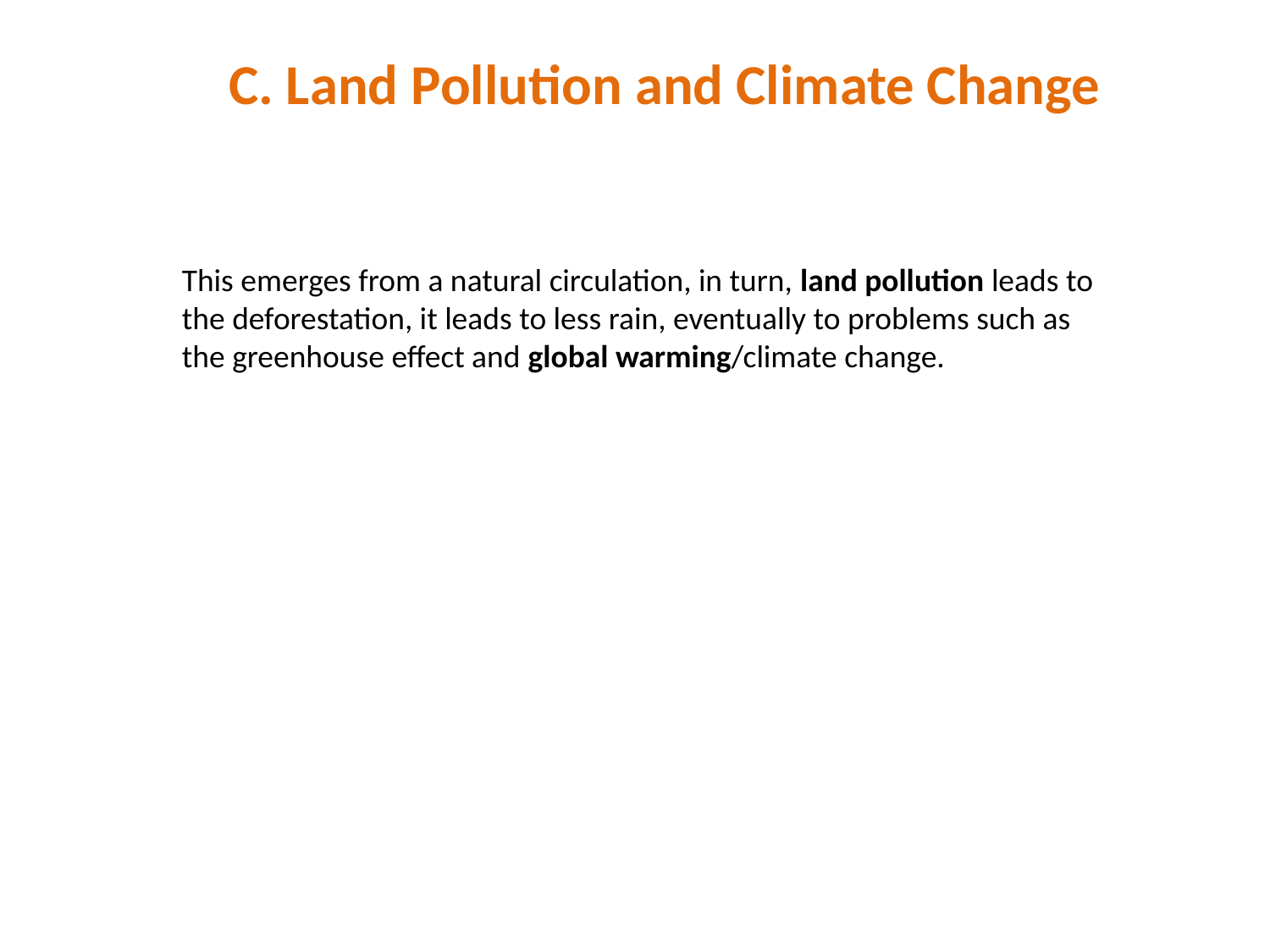

C. Land Pollution and Climate Change
This emerges from a natural circulation, in turn, land pollution leads to the deforestation, it leads to less rain, eventually to problems such as the greenhouse effect and global warming/climate change.